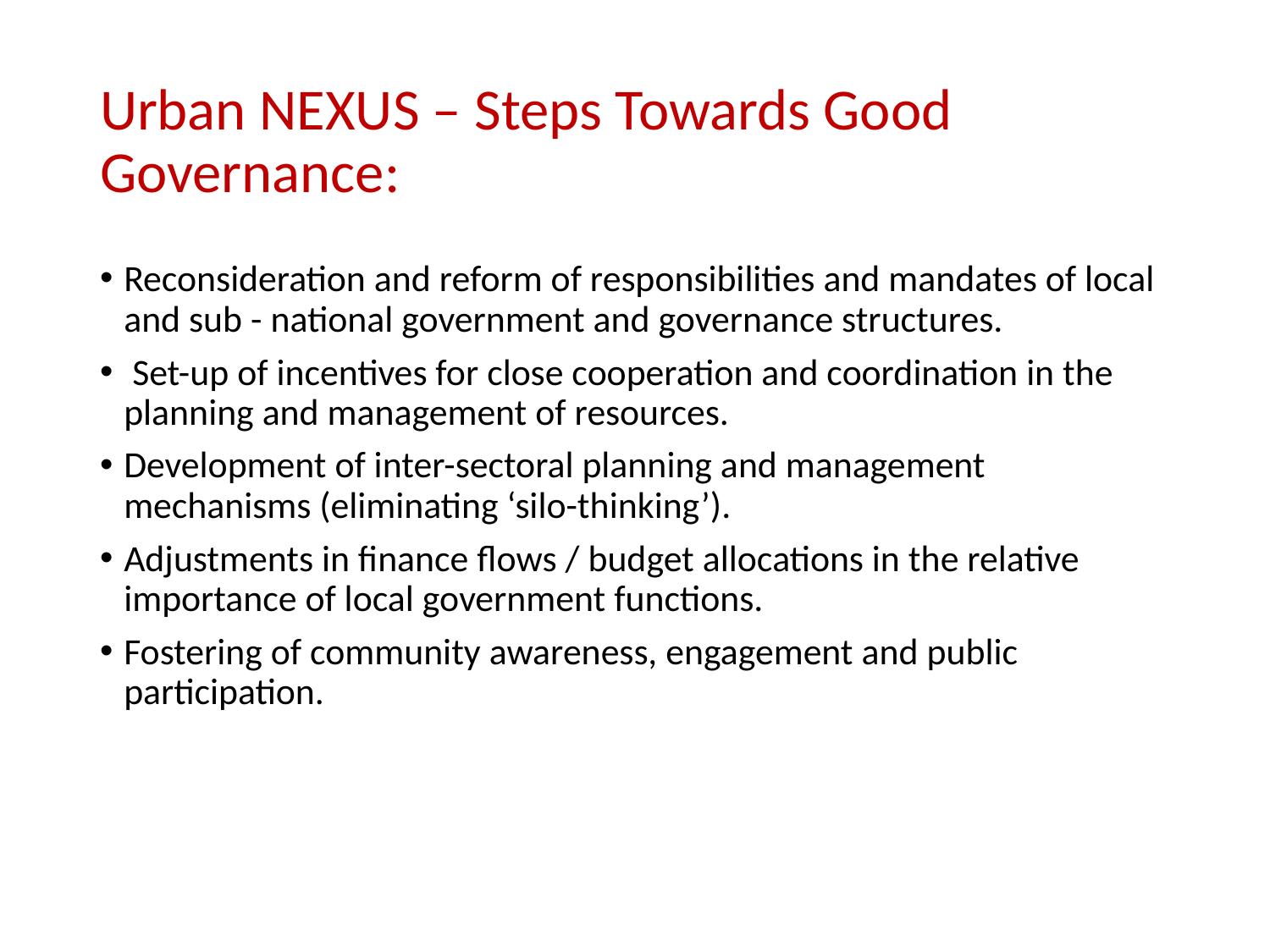

# Urban NEXUS – Steps Towards Good Governance:
Reconsideration and reform of responsibilities and mandates of local and sub - national government and governance structures.
 Set-up of incentives for close cooperation and coordination in the planning and management of resources.
Development of inter-sectoral planning and management mechanisms (eliminating ‘silo-thinking’).
Adjustments in finance flows / budget allocations in the relative importance of local government functions.
Fostering of community awareness, engagement and public participation.